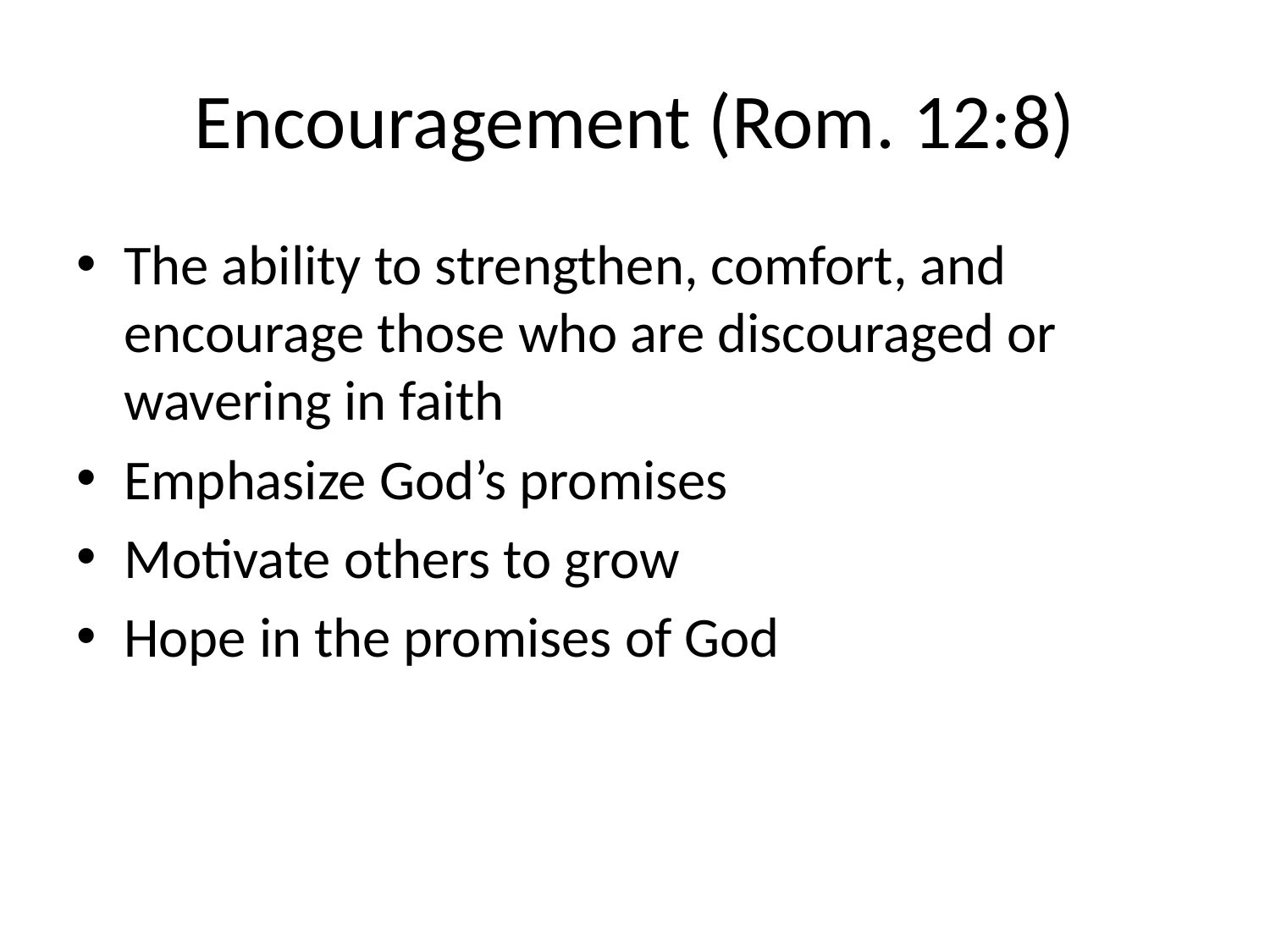

# Encouragement (Rom. 12:8)
The ability to strengthen, comfort, and encourage those who are discouraged or wavering in faith
Emphasize God’s promises
Motivate others to grow
Hope in the promises of God